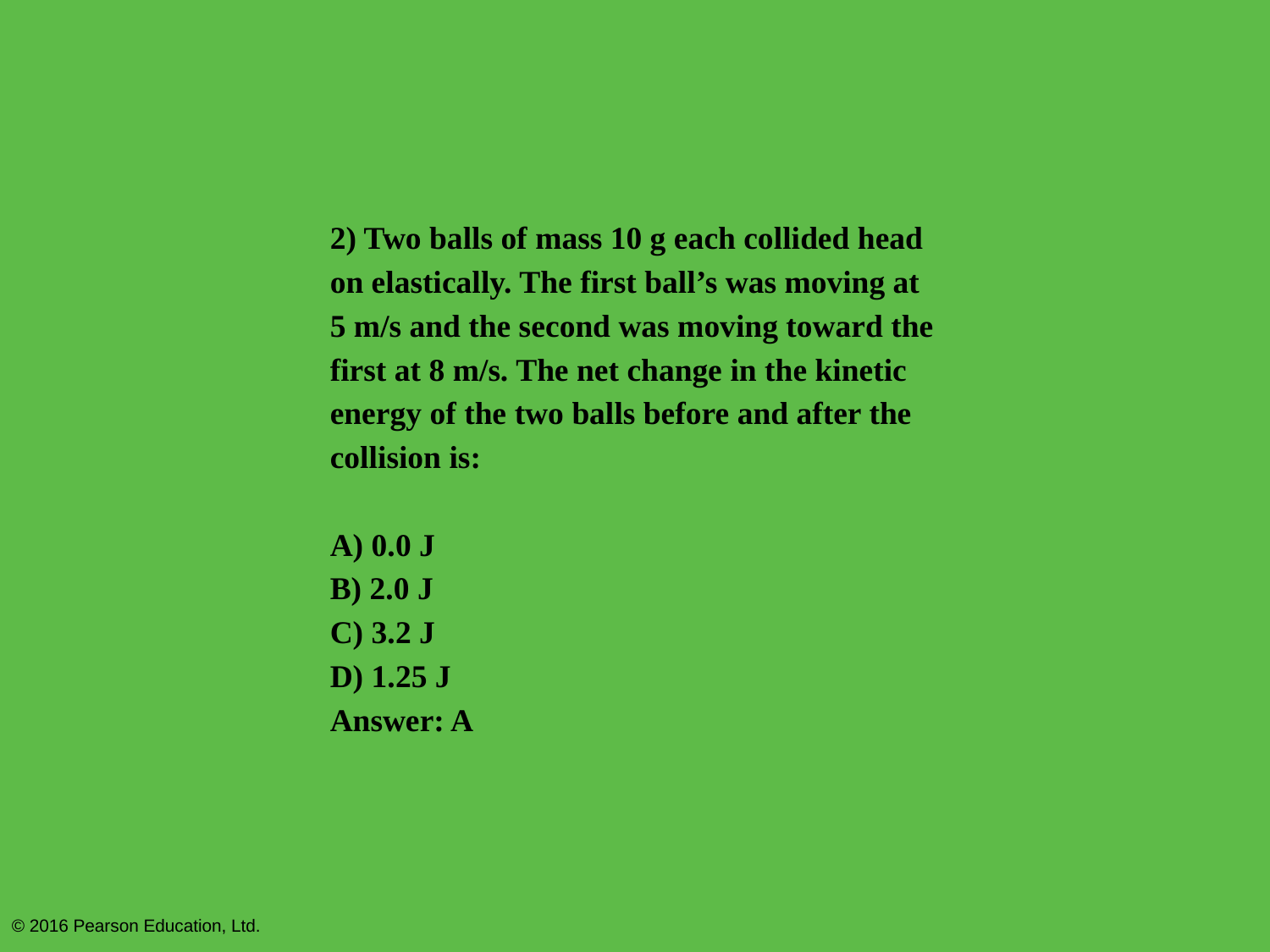

2) Two balls of mass 10 g each collided head on elastically. The first ball’s was moving at 5 m/s and the second was moving toward the first at 8 m/s. The net change in the kinetic energy of the two balls before and after the collision is:

A) 0.0 J
B) 2.0 J
C) 3.2 J
D) 1.25 J
Answer: A
© 2016 Pearson Education, Ltd.